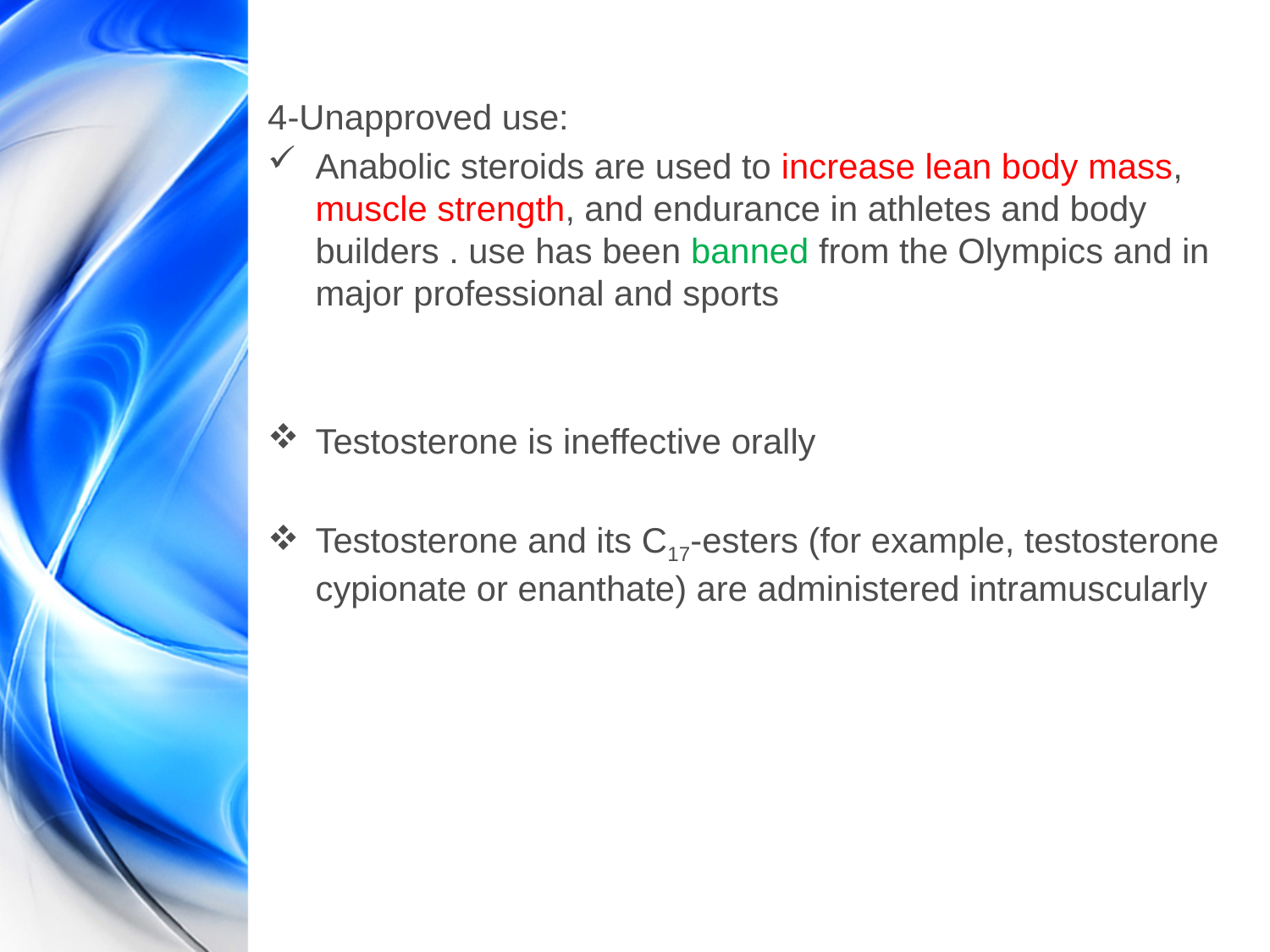

4-Unapproved use:
Anabolic steroids are used to increase lean body mass, muscle strength, and endurance in athletes and body builders . use has been banned from the Olympics and in major professional and sports

Testosterone is ineffective orally

Testosterone and its C17-esters (for example, testosterone cypionate or enanthate) are administered intramuscularly